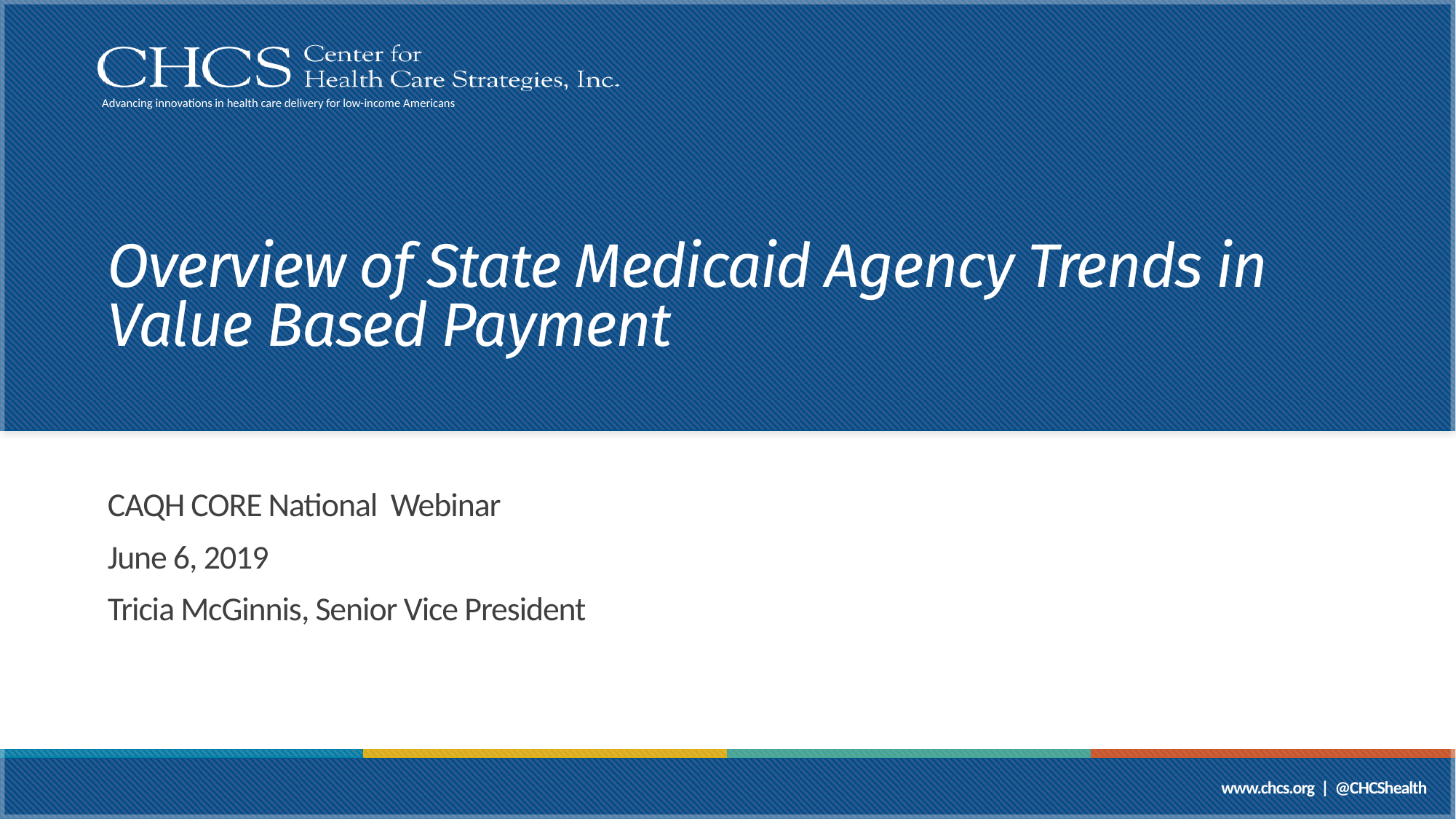

# Overview of State Medicaid Agency Trends in Value Based Payment
CAQH CORE National  Webinar
June 6, 2019
Tricia McGinnis, Senior Vice President